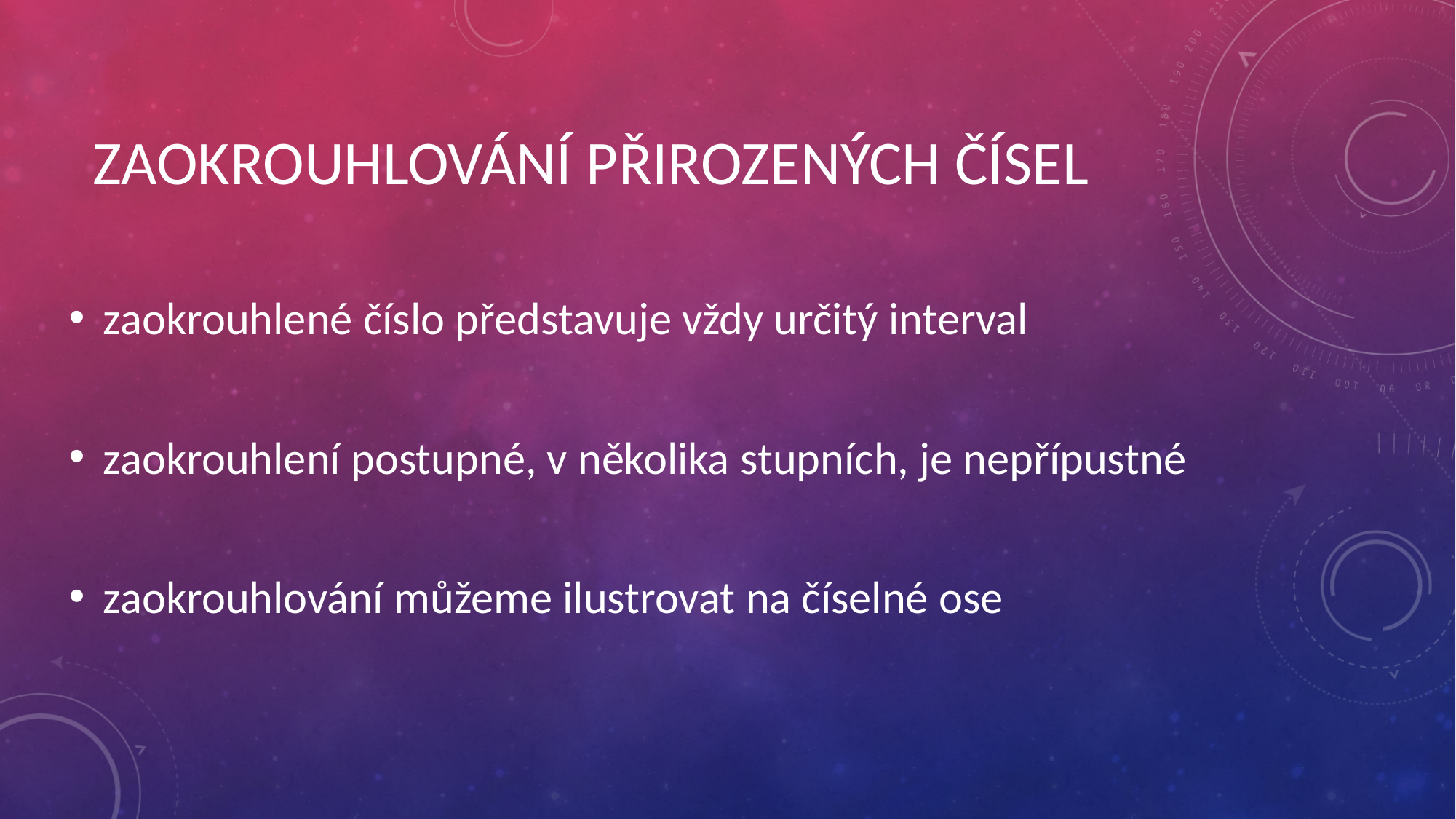

# ZAOKROUHLOVÁNÍ PŘIROZENÝCH ČÍSEL
zaokrouhlené číslo představuje vždy určitý interval

zaokrouhlení postupné, v několika stupních, je nepřípustné

zaokrouhlování můžeme ilustrovat na číselné ose